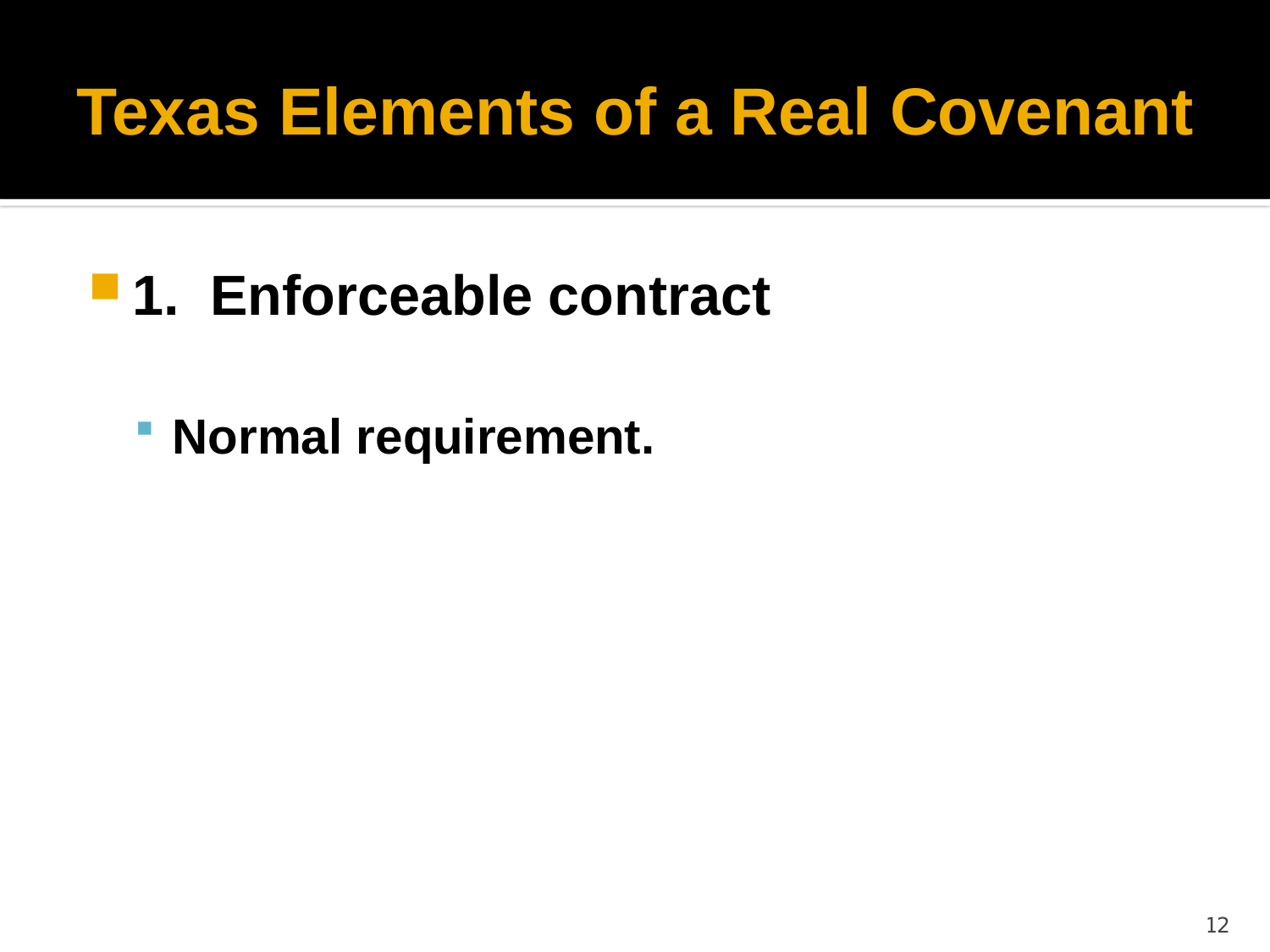

# Texas Elements of a Real Covenant
1.  Enforceable contract

Normal requirement.
12